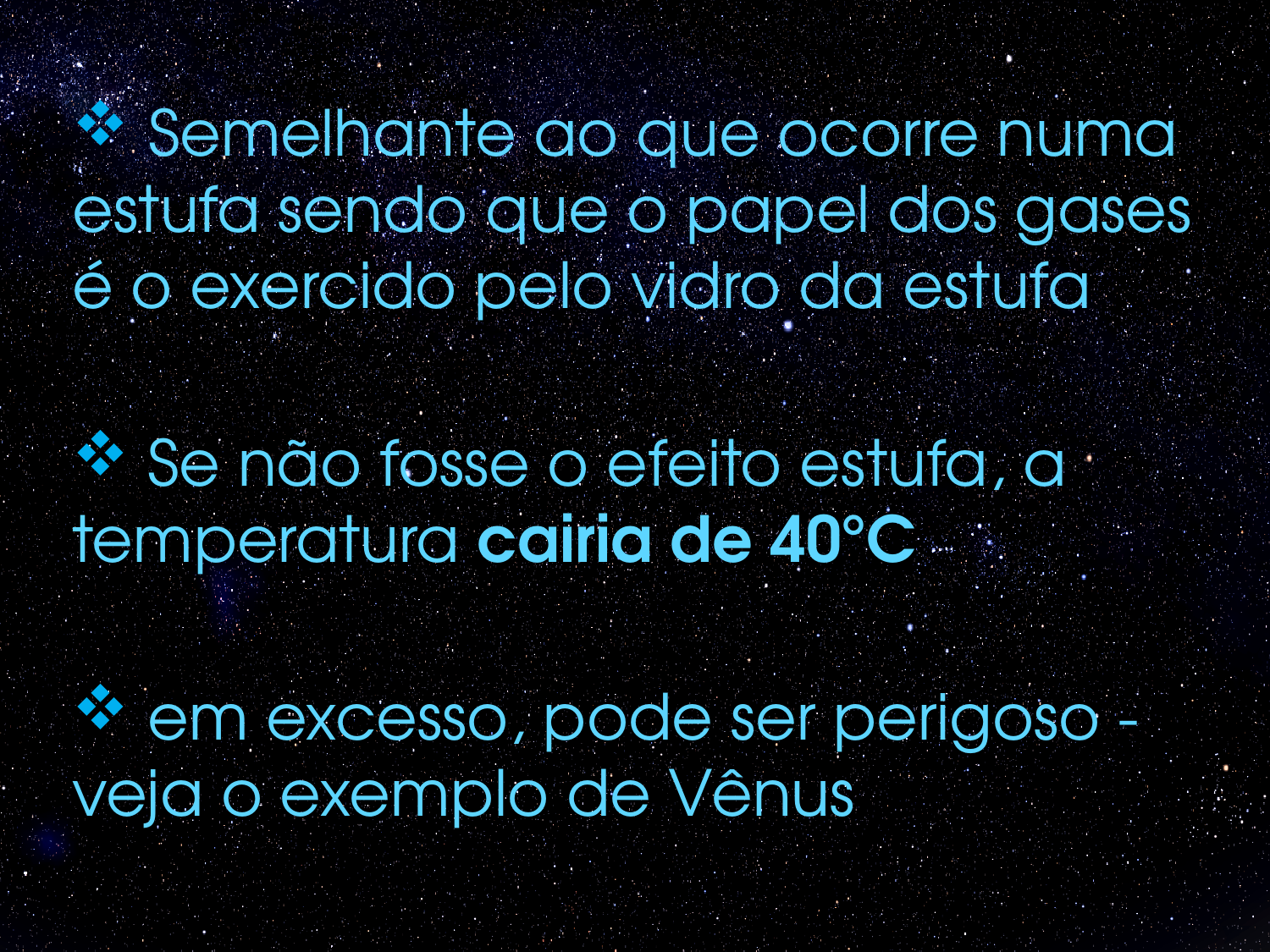

Semelhante ao que ocorre numa estufa sendo que o papel dos gases é o exercido pelo vidro da estufa

 Se não fosse o efeito estufa, a temperatura cairia de 40°C

 em excesso, pode ser perigoso -veja o exemplo de Vênus